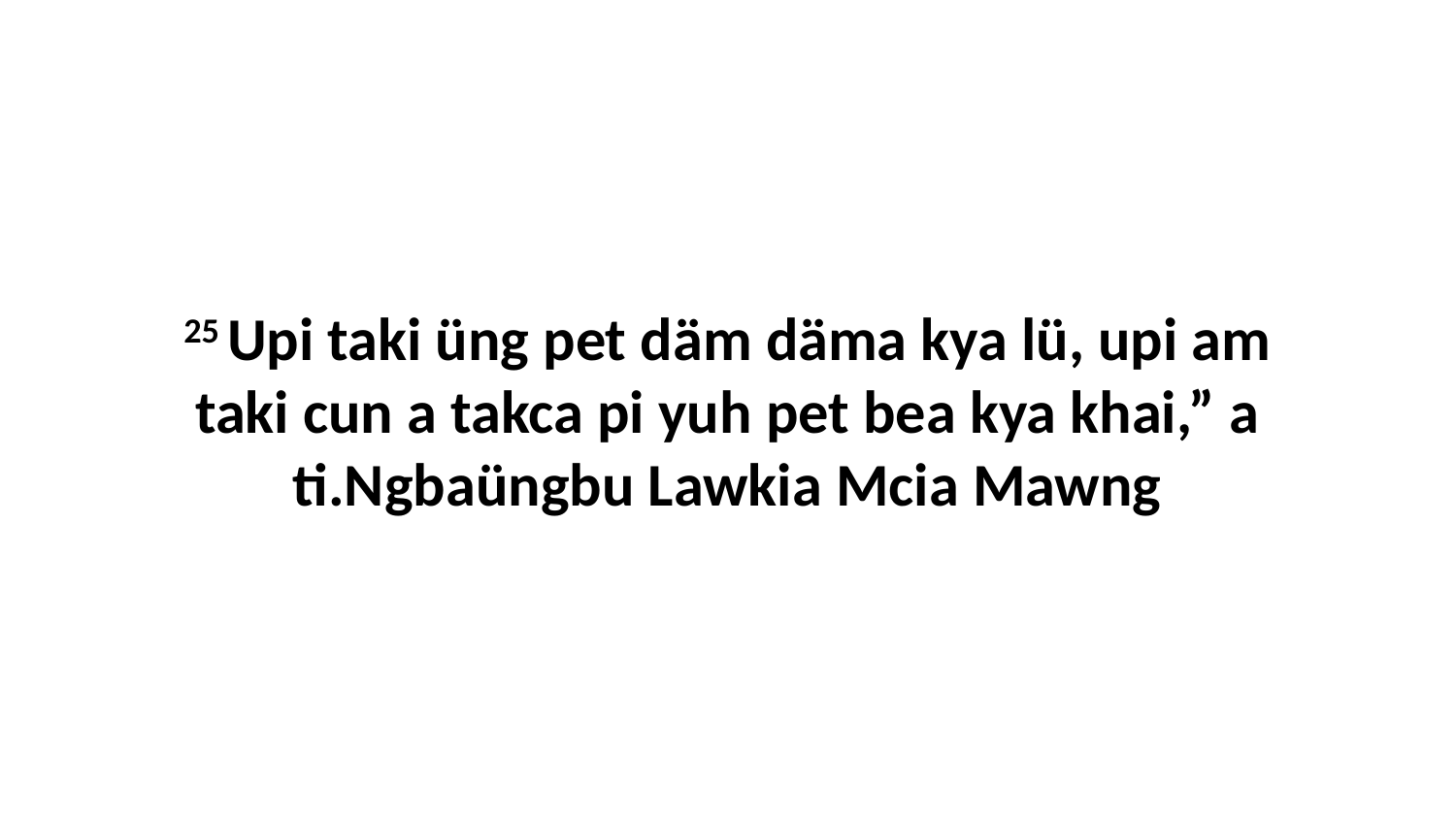

25 Upi taki üng pet däm däma kya lü, upi am taki cun a takca pi yuh pet bea kya khai,” a ti.Ngbaüngbu Lawkia Mcia Mawng